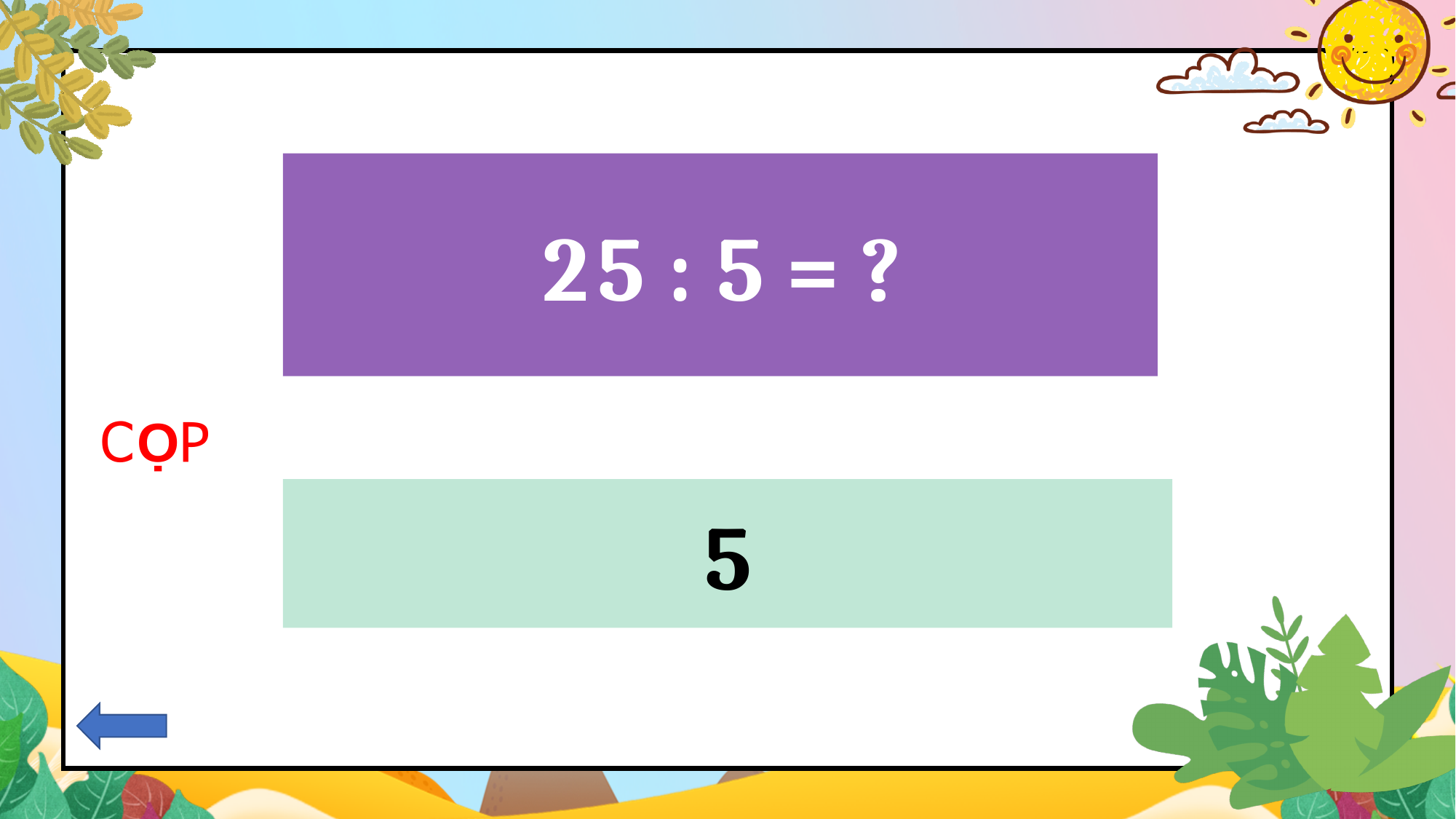

25 : 5 = ?
CỌP
5